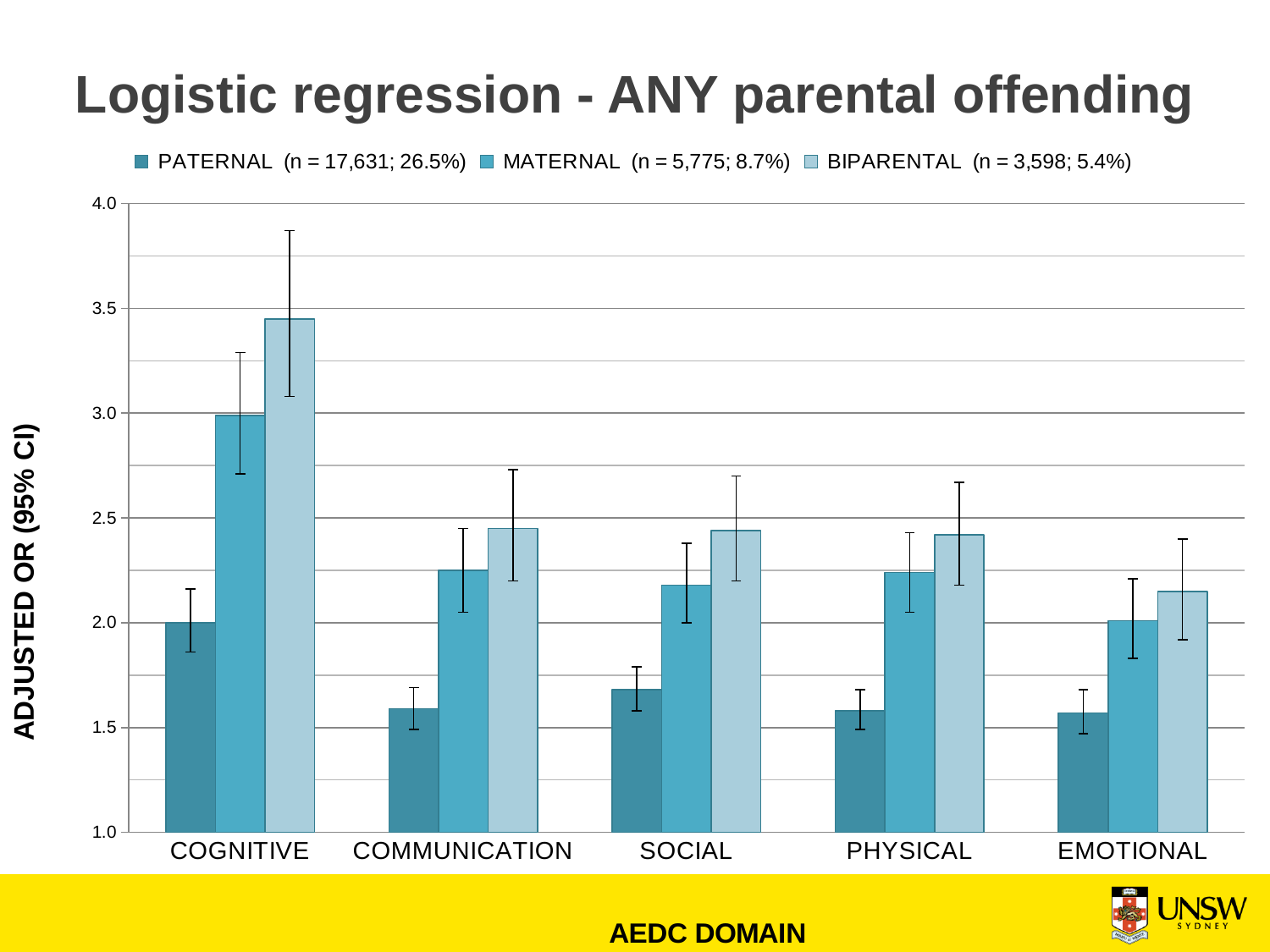

# Logistic regression - ANY parental offending

### Chart

| Category |  PATERNAL  (n = 17,631; 26.5%) |  MATERNAL  (n = 5,775; 8.7%) |  BIPARENTAL  (n = 3,598; 5.4%) |
|---|---|---|---|
| COGNITIVE | 2.0 | 2.99 | 3.45 |
| COMMUNICATION | 1.59 | 2.25 | 2.45 |
| SOCIAL | 1.68 | 2.18 | 2.44 |
| PHYSICAL | 1.58 | 2.24 | 2.42 |
| EMOTIONAL | 1.57 | 2.01 | 2.15 |